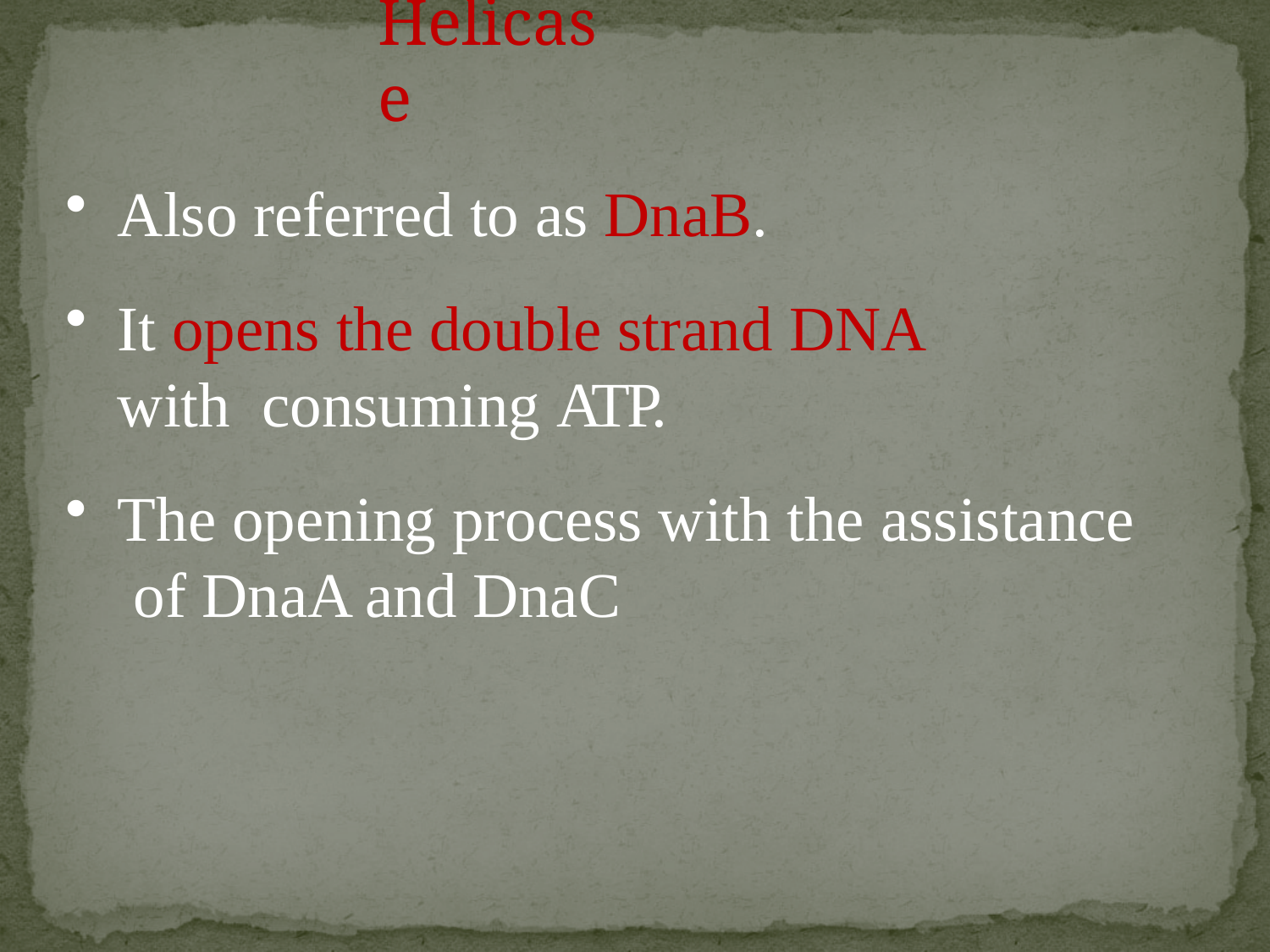

# Helicase
Also referred to as DnaB.
It opens the double strand DNA with  consuming ATP.
The opening process with the assistance  of DnaA and DnaC